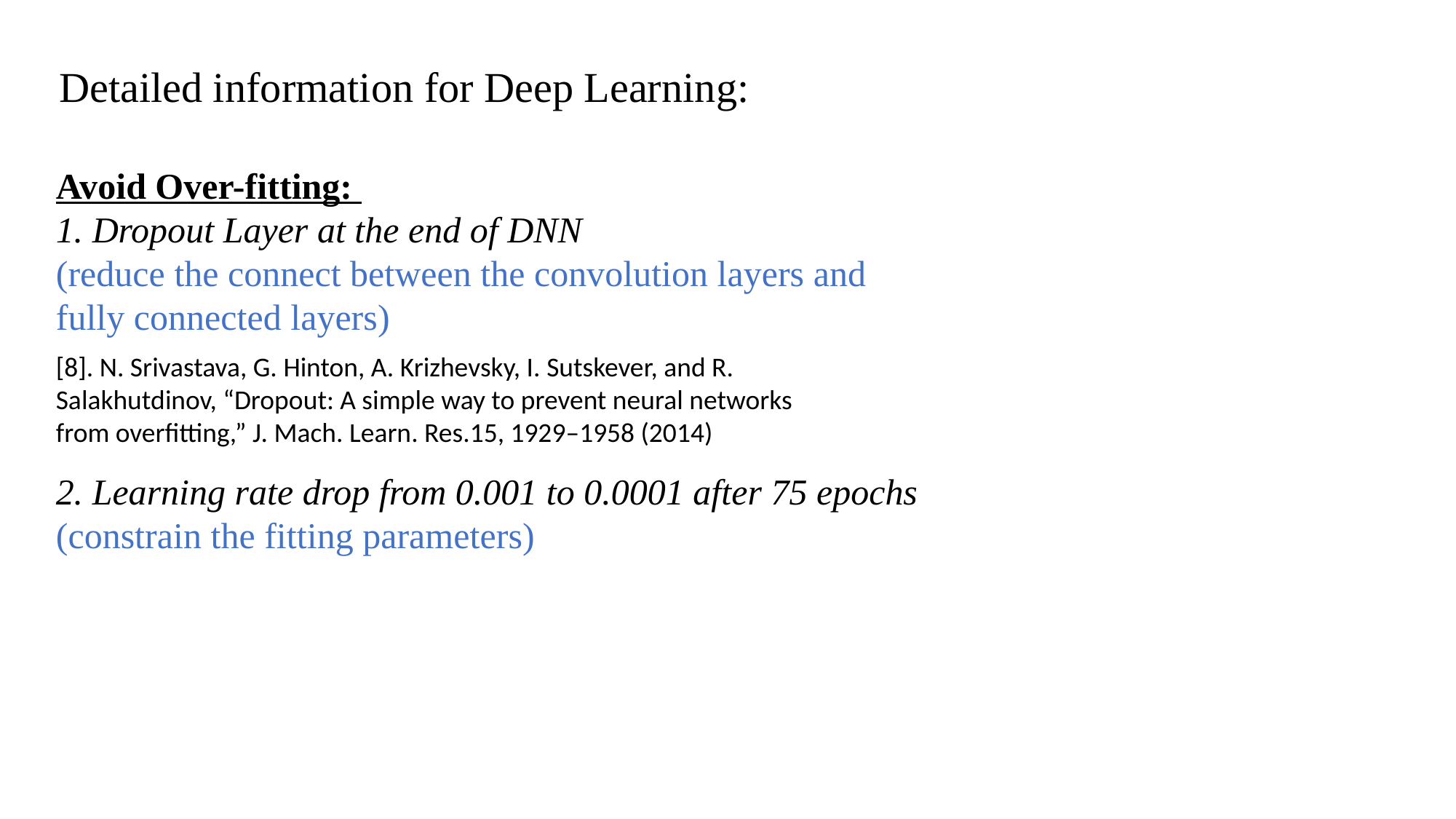

Detailed information for Deep Learning:
Avoid Over-fitting:
1. Dropout Layer at the end of DNN
(reduce the connect between the convolution layers and fully connected layers)

2. Learning rate drop from 0.001 to 0.0001 after 75 epochs
(constrain the fitting parameters)
[8]. N. Srivastava, G. Hinton, A. Krizhevsky, I. Sutskever, and R. Salakhutdinov, “Dropout: A simple way to prevent neural networks from overfitting,” J. Mach. Learn. Res.15, 1929–1958 (2014)